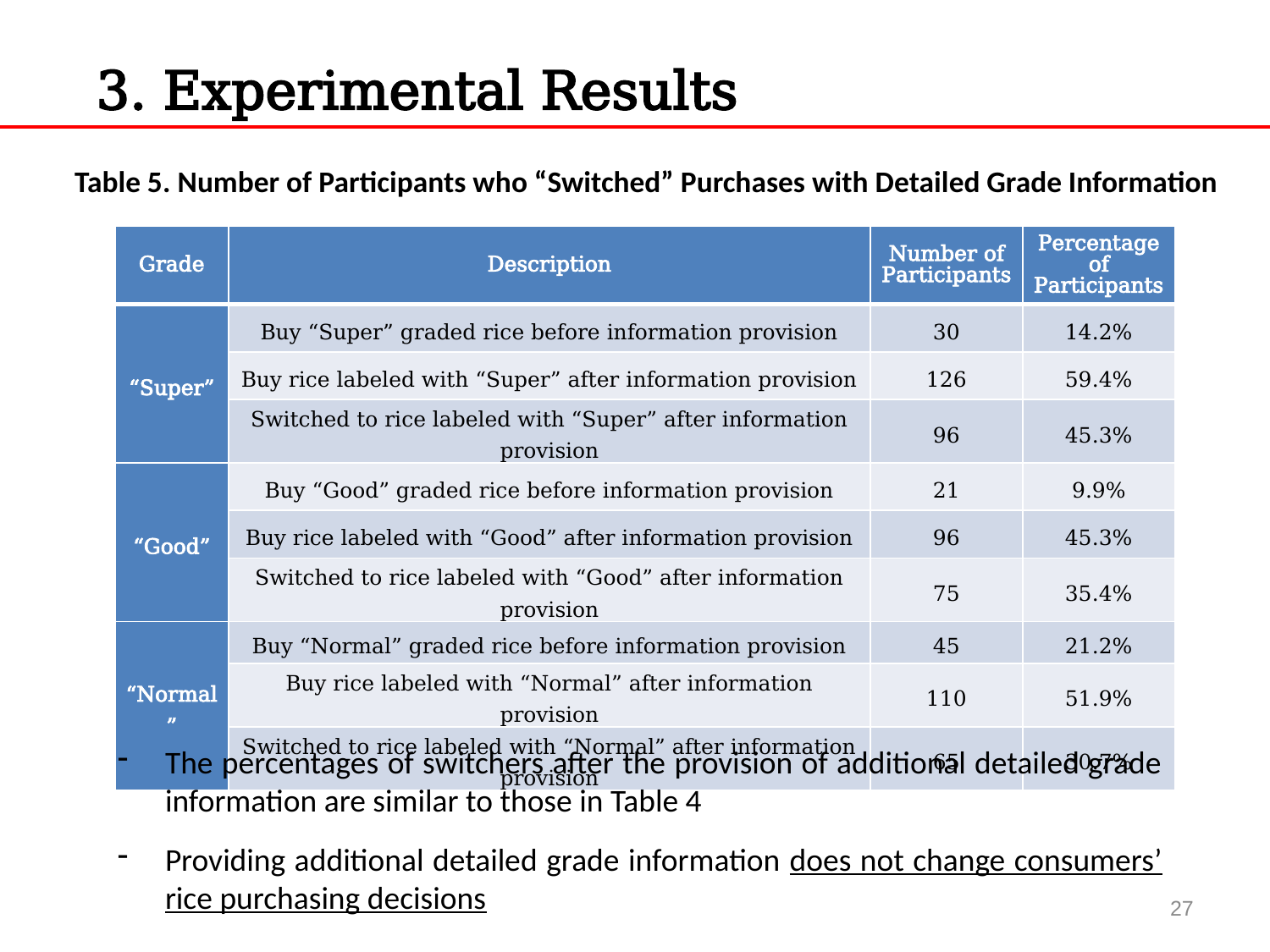

3. Experimental Results
Table 5. Number of Participants who “Switched” Purchases with Detailed Grade Information
| Grade | Description | Number of Participants | Percentage of Participants |
| --- | --- | --- | --- |
| “Super” | Buy “Super” graded rice before information provision | 30 | 14.2% |
|  | Buy rice labeled with “Super” after information provision | 126 | 59.4% |
|  | Switched to rice labeled with “Super” after information provision | 96 | 45.3% |
| “Good” | Buy “Good” graded rice before information provision | 21 | 9.9% |
|  | Buy rice labeled with “Good” after information provision | 96 | 45.3% |
|  | Switched to rice labeled with “Good” after information provision | 75 | 35.4% |
| “Normal” | Buy “Normal” graded rice before information provision | 45 | 21.2% |
|  | Buy rice labeled with “Normal” after information provision | 110 | 51.9% |
|  | Switched to rice labeled with “Normal” after information provision | 65 | 30.7% |
The percentages of switchers after the provision of additional detailed grade information are similar to those in Table 4

Providing additional detailed grade information does not change consumers’ rice purchasing decisions
27